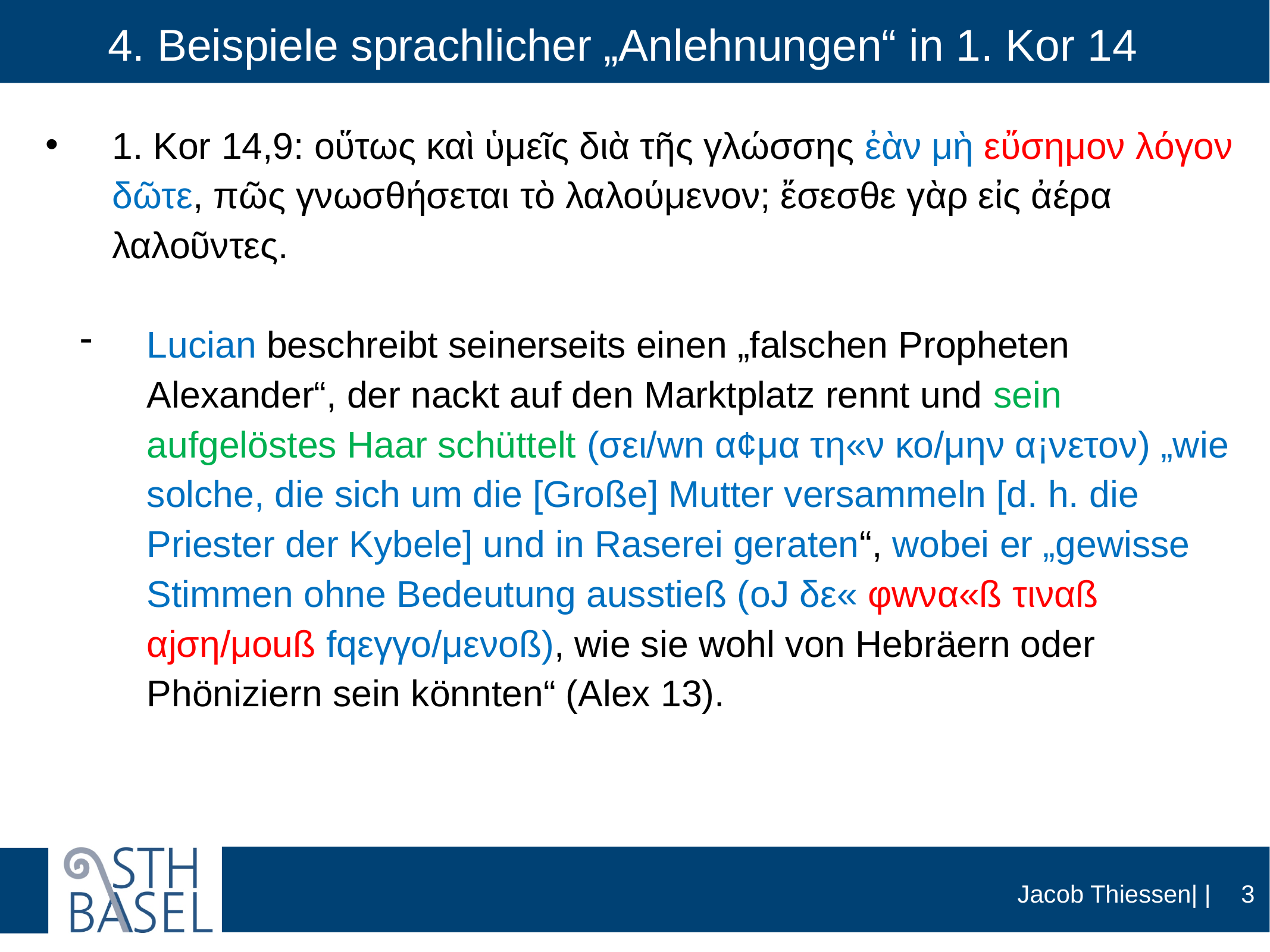

# 4. Beispiele sprachlicher „Anlehnungen“ in 1. Kor 14
1. Kor 14,9: οὕτως καὶ ὑμεῖς διὰ τῆς γλώσσης ἐὰν μὴ εὔσημον λόγον δῶτε, πῶς γνωσθήσεται τὸ λαλούμενον; ἔσεσθε γὰρ εἰς ἀέρα λαλοῦντες.
Lucian beschreibt seinerseits einen „falschen Propheten Alexander“, der nackt auf den Marktplatz rennt und sein aufgelöstes Haar schüttelt (σει/wn α¢μα τη«ν κο/μην α¡νετον) „wie solche, die sich um die [Große] Mutter versammeln [d. h. die Priester der Kybele] und in Raserei geraten“, wobei er „gewisse Stimmen ohne Bedeutung ausstieß (οJ δε« φwνα«ß τιναß αjση/μοuß fqεγγο/μενοß), wie sie wohl von Hebräern oder Phöniziern sein könnten“ (Alex 13).
3